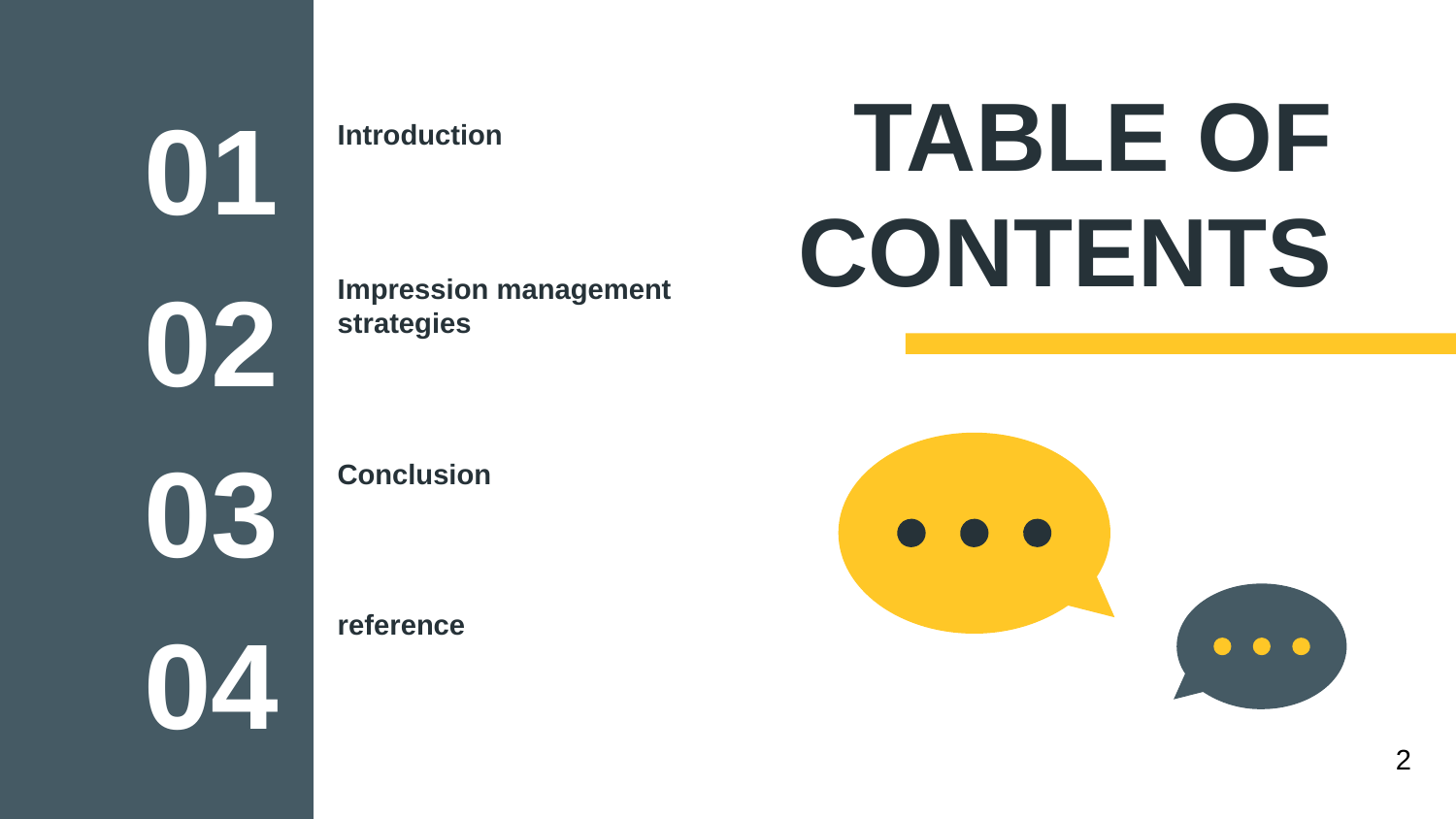

TABLE OF CONTENTS
Introduction
# 01
Impression management strategies
02

Conclusion
03

reference

04
2